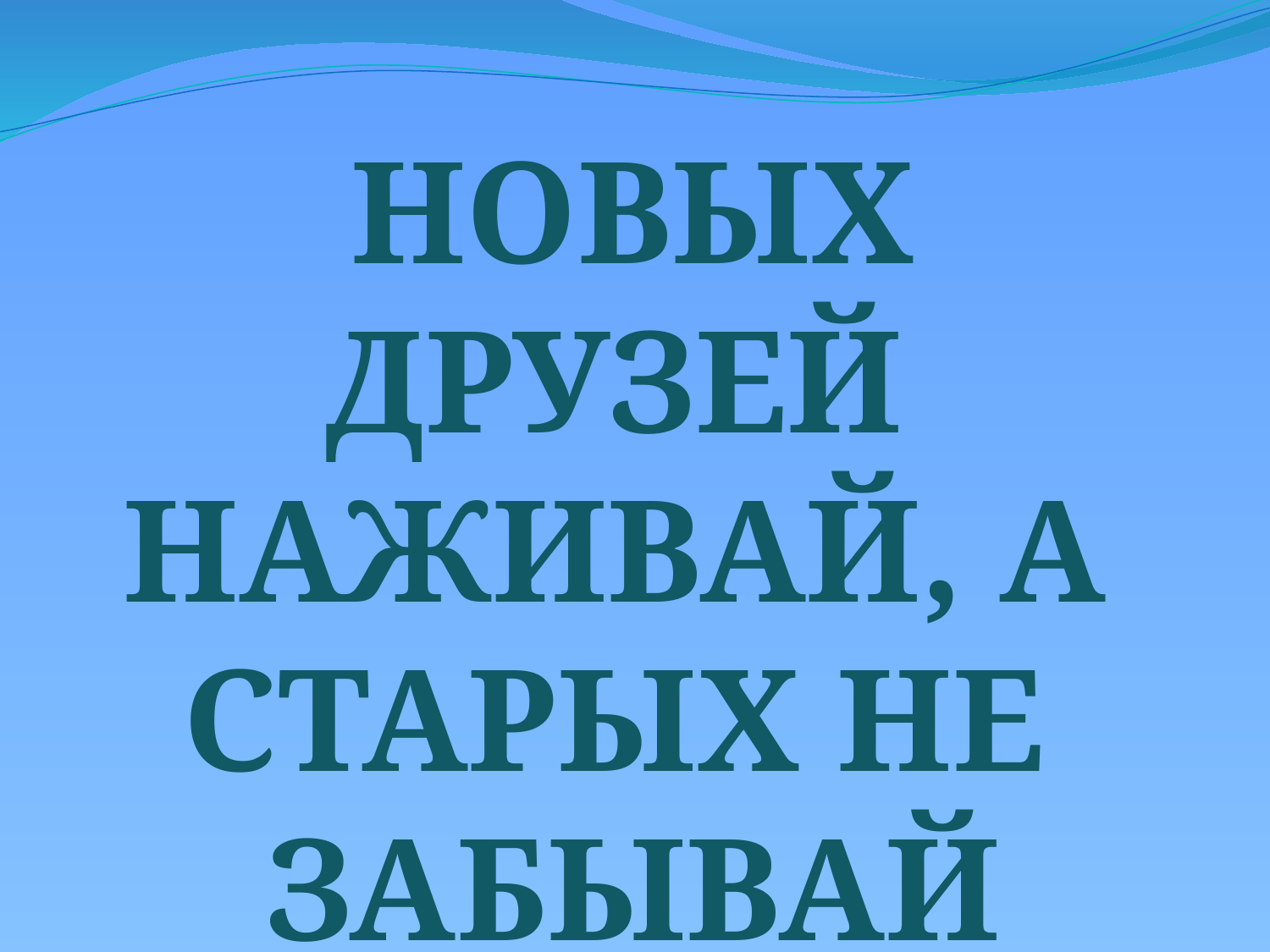

Новых друзей
Наживай, а
Старых не
забывай